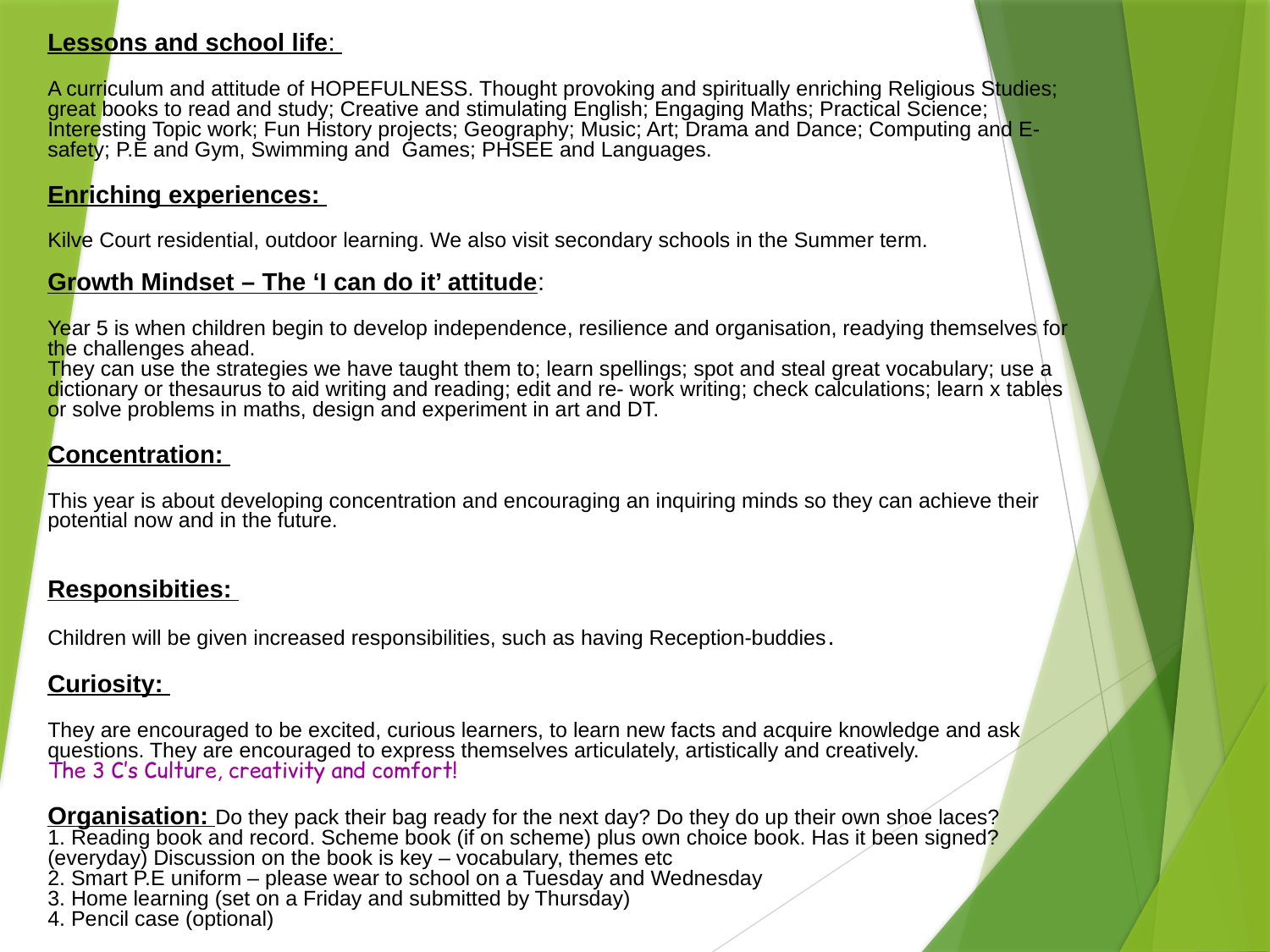

Lessons and school life:

A curriculum and attitude of HOPEFULNESS. Thought provoking and spiritually enriching Religious Studies; great books to read and study; Creative and stimulating English; Engaging Maths; Practical Science; Interesting Topic work; Fun History projects; Geography; Music; Art; Drama and Dance; Computing and E-safety; P.E and Gym, Swimming and  Games; PHSEE and Languages.

Enriching experiences:

Kilve Court residential, outdoor learning. We also visit secondary schools in the Summer term.

Growth Mindset – The ‘I can do it’ attitude:

Year 5 is when children begin to develop independence, resilience and organisation, readying themselves for the challenges ahead.
They can use the strategies we have taught them to; learn spellings; spot and steal great vocabulary; use a dictionary or thesaurus to aid writing and reading; edit and re- work writing; check calculations; learn x tables or solve problems in maths, design and experiment in art and DT.

Concentration:

This year is about developing concentration and encouraging an inquiring minds so they can achieve their potential now and in the future.

Responsibities:

Children will be given increased responsibilities, such as having Reception-buddies.

Curiosity:

They are encouraged to be excited, curious learners, to learn new facts and acquire knowledge and ask questions. They are encouraged to express themselves articulately, artistically and creatively.
The 3 C’s Culture, creativity and comfort!

Organisation: Do they pack their bag ready for the next day? Do they do up their own shoe laces?
1. Reading book and record. Scheme book (if on scheme) plus own choice book. Has it been signed? (everyday) Discussion on the book is key – vocabulary, themes etc
2. Smart P.E uniform – please wear to school on a Tuesday and Wednesday
3. Home learning (set on a Friday and submitted by Thursday)
4. Pencil case (optional)